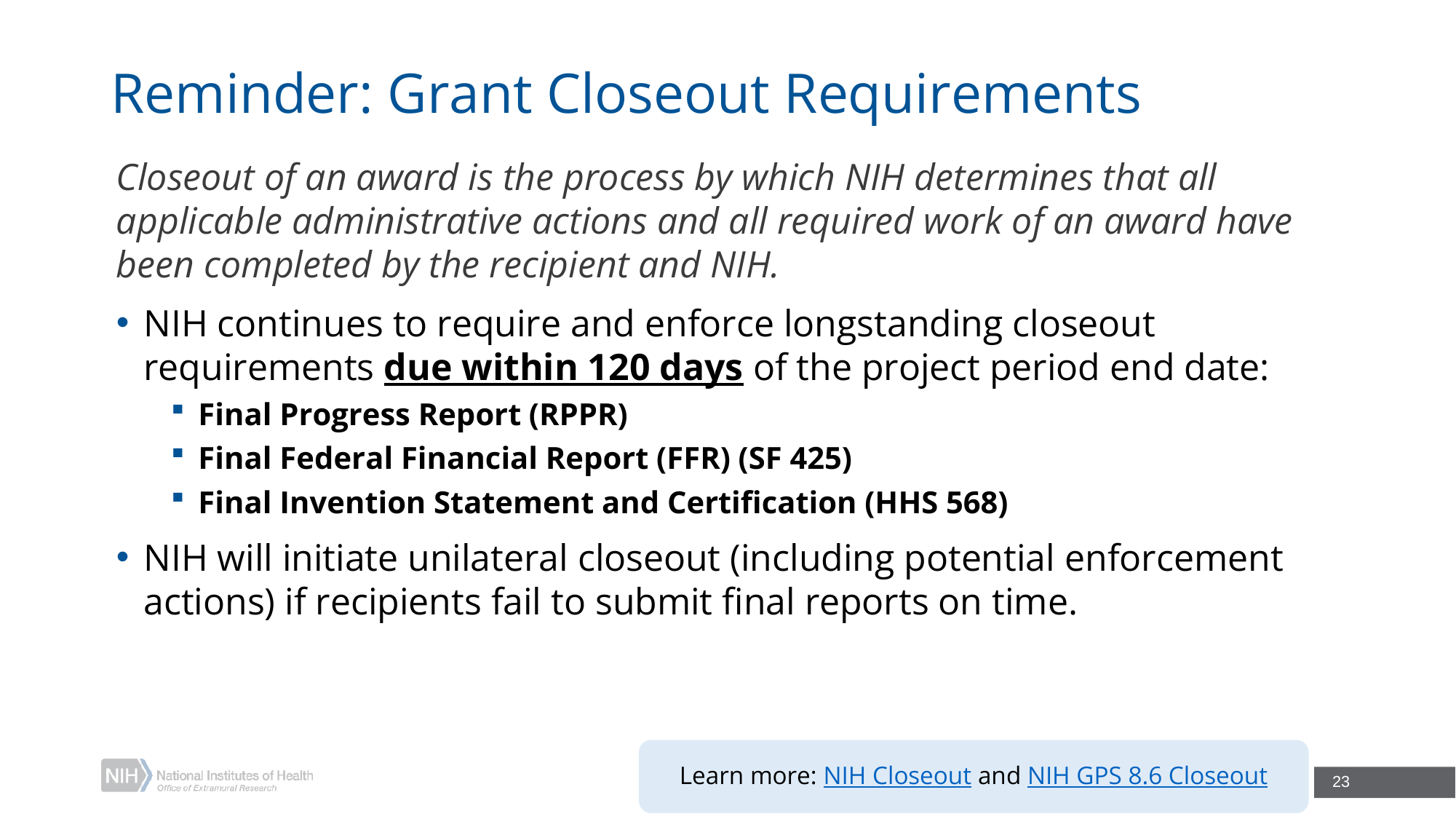

# Reminder: Grant Closeout Requirements
Closeout of an award is the process by which NIH determines that all applicable administrative actions and all required work of an award have been completed by the recipient and NIH.
NIH continues to require and enforce longstanding closeout requirements due within 120 days of the project period end date:
Final Progress Report (RPPR)
Final Federal Financial Report (FFR) (SF 425)
Final Invention Statement and Certification (HHS 568)
NIH will initiate unilateral closeout (including potential enforcement actions) if recipients fail to submit final reports on time.

Learn more: NIH Closeout and NIH GPS 8.6 Closeout
23